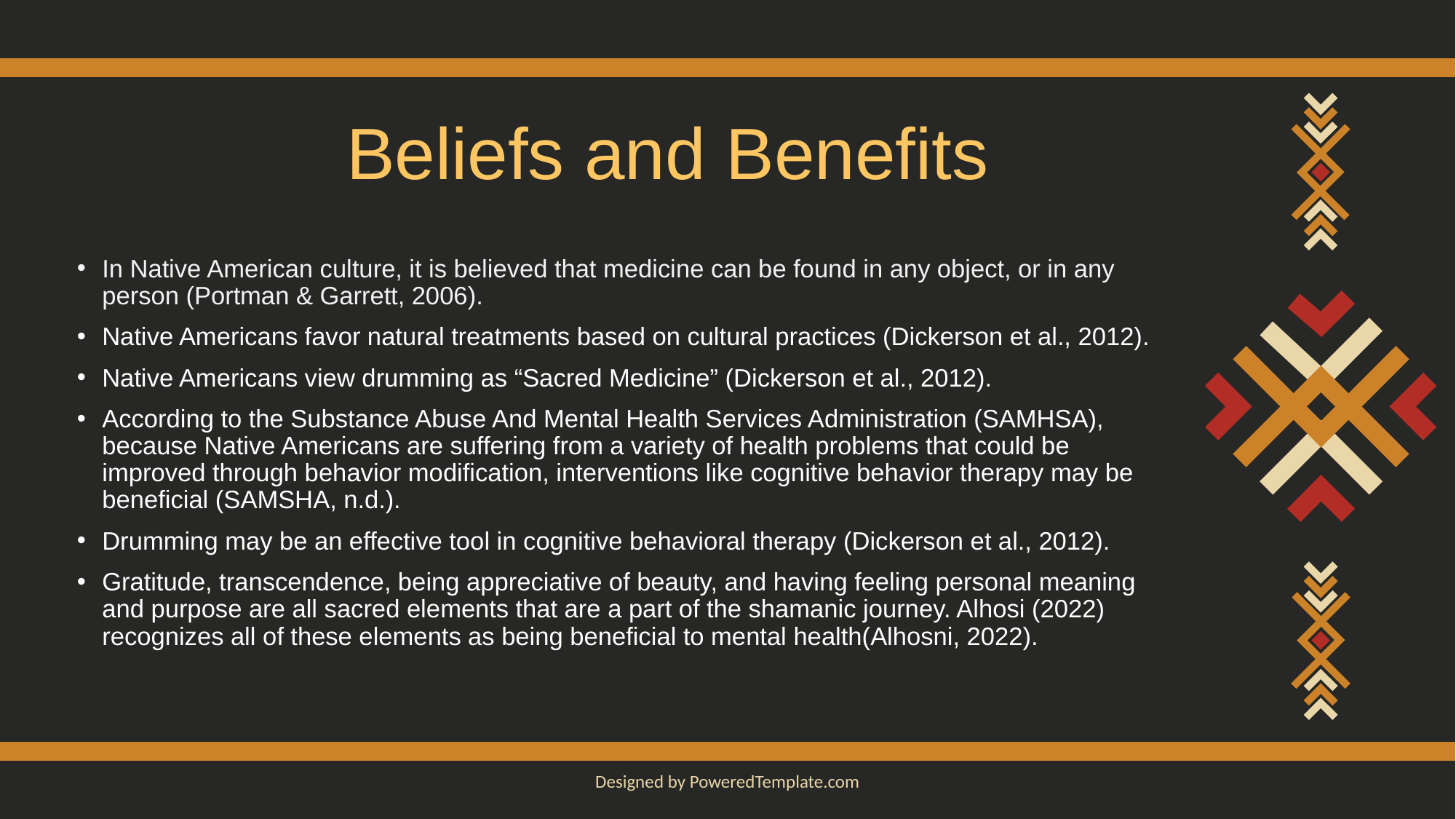

# Beliefs and Benefits
In Native American culture, it is believed that medicine can be found in any object, or in any person (Portman & Garrett, 2006).
Native Americans favor natural treatments based on cultural practices (Dickerson et al., 2012).
Native Americans view drumming as “Sacred Medicine” (Dickerson et al., 2012).
According to the Substance Abuse And Mental Health Services Administration (SAMHSA), because Native Americans are suffering from a variety of health problems that could be improved through behavior modification, interventions like cognitive behavior therapy may be beneficial (SAMSHA, n.d.).
Drumming may be an effective tool in cognitive behavioral therapy (Dickerson et al., 2012).
Gratitude, transcendence, being appreciative of beauty, and having feeling personal meaning and purpose are all sacred elements that are a part of the shamanic journey. Alhosi (2022) recognizes all of these elements as being beneficial to mental health(Alhosni, 2022).

Designed by PoweredTemplate.com